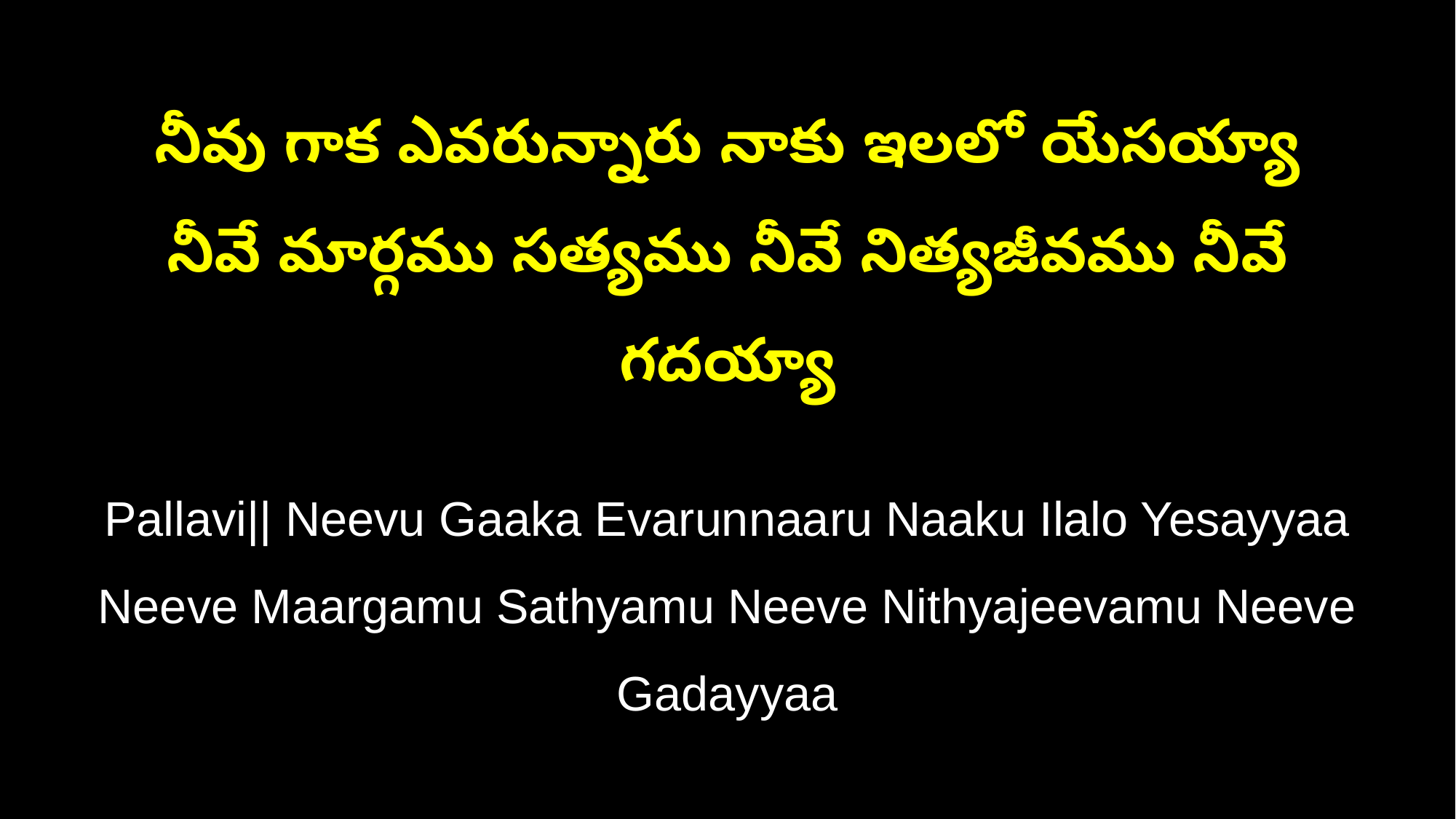

నీవు గాక ఎవరున్నారు నాకు ఇలలో యేసయ్యా
నీవే మార్గము సత్యము నీవే నిత్యజీవము నీవే గదయ్యా
Pallavi|| Neevu Gaaka Evarunnaaru Naaku Ilalo Yesayyaa
Neeve Maargamu Sathyamu Neeve Nithyajeevamu Neeve Gadayyaa